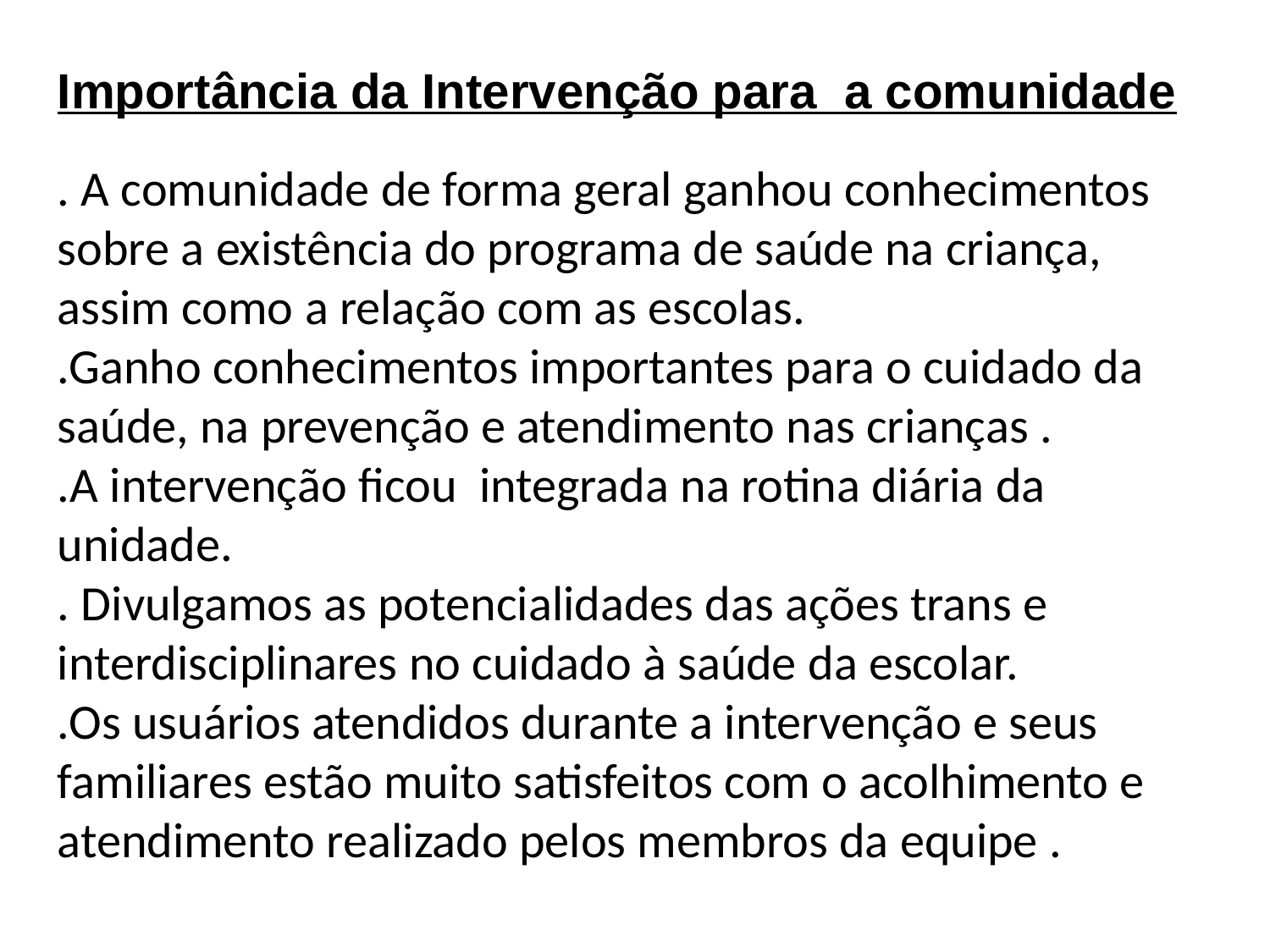

Importância da Intervenção para  a comunidade

. A comunidade de forma geral ganhou conhecimentos sobre a existência do programa de saúde na criança, assim como a relação com as escolas.
.Ganho conhecimentos importantes para o cuidado da saúde, na prevenção e atendimento nas crianças .
.A intervenção ficou  integrada na rotina diária da unidade.
. Divulgamos as potencialidades das ações trans e interdisciplinares no cuidado à saúde da escolar.
.Os usuários atendidos durante a intervenção e seus familiares estão muito satisfeitos com o acolhimento e atendimento realizado pelos membros da equipe .